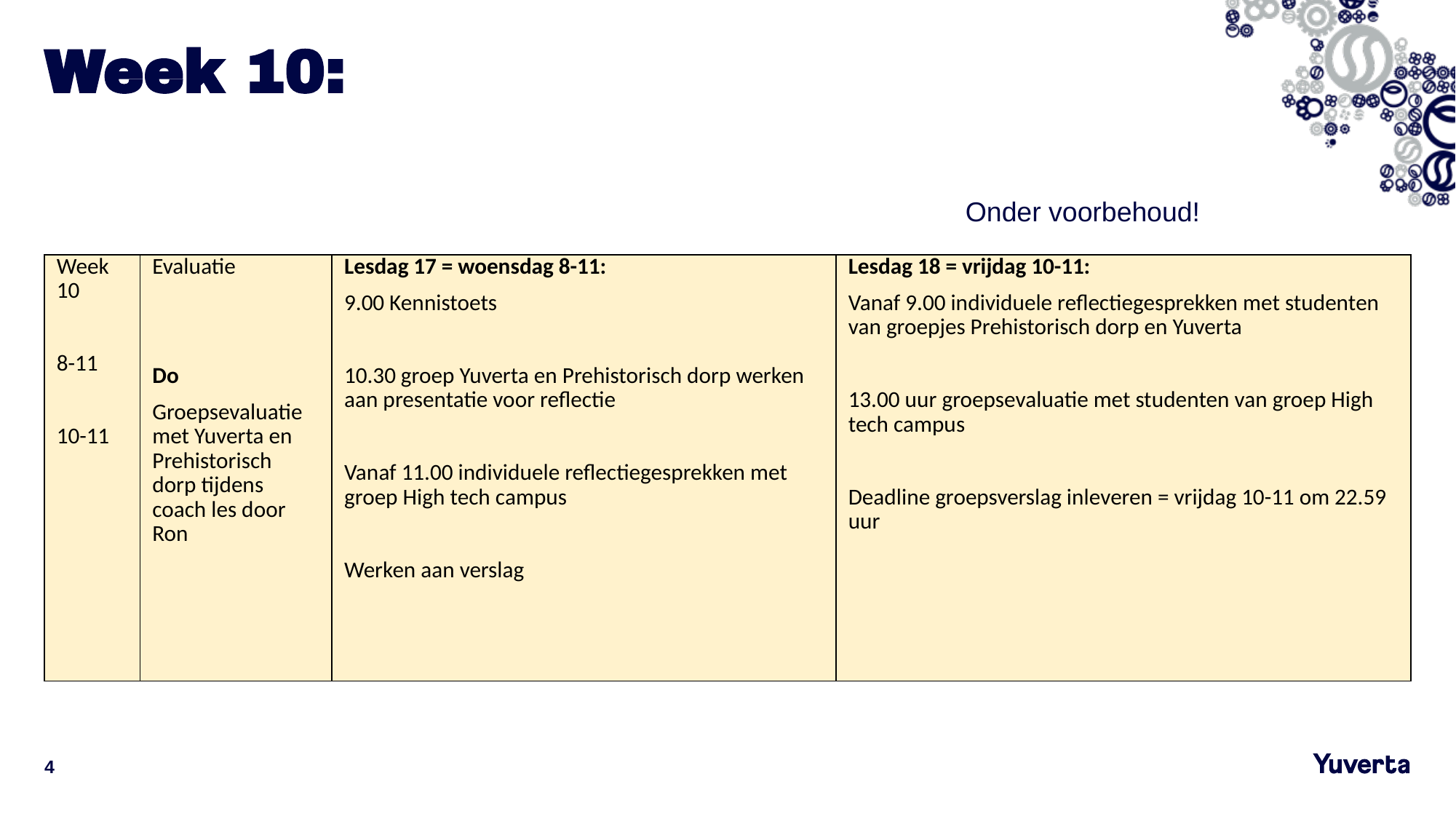

# Week 10:
Onder voorbehoud!
| Week 10   8-11   10-11 | Evaluatie   Do Groepsevaluatie met Yuverta en Prehistorisch dorp tijdens coach les door Ron | Lesdag 17 = woensdag 8-11: 9.00 Kennistoets   10.30 groep Yuverta en Prehistorisch dorp werken aan presentatie voor reflectie   Vanaf 11.00 individuele reflectiegesprekken met groep High tech campus   Werken aan verslag | Lesdag 18 = vrijdag 10-11: Vanaf 9.00 individuele reflectiegesprekken met studenten van groepjes Prehistorisch dorp en Yuverta   13.00 uur groepsevaluatie met studenten van groep High tech campus   Deadline groepsverslag inleveren = vrijdag 10-11 om 22.59 uur |
| --- | --- | --- | --- |
4
3-10-2023